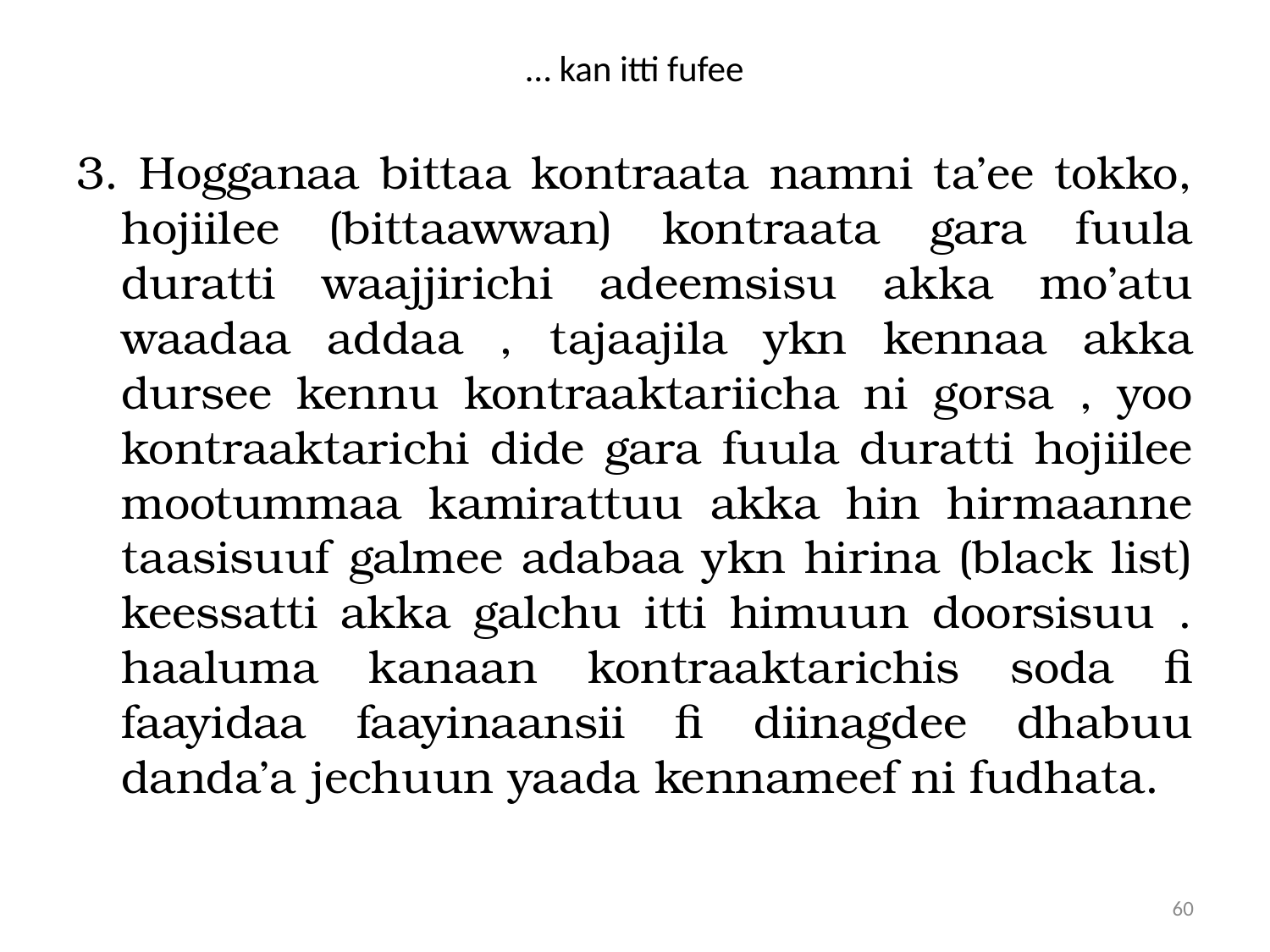

# … kan itti fufee
3. Hogganaa bittaa kontraata namni ta’ee tokko, hojiilee (bittaawwan) kontraata gara fuula duratti waajjirichi adeemsisu akka mo’atu waadaa addaa , tajaajila ykn kennaa akka dursee kennu kontraaktariicha ni gorsa , yoo kontraaktarichi dide gara fuula duratti hojiilee mootummaa kamirattuu akka hin hirmaanne taasisuuf galmee adabaa ykn hirina (black list) keessatti akka galchu itti himuun doorsisuu . haaluma kanaan kontraaktarichis soda fi faayidaa faayinaansii fi diinagdee dhabuu danda’a jechuun yaada kennameef ni fudhata.
60